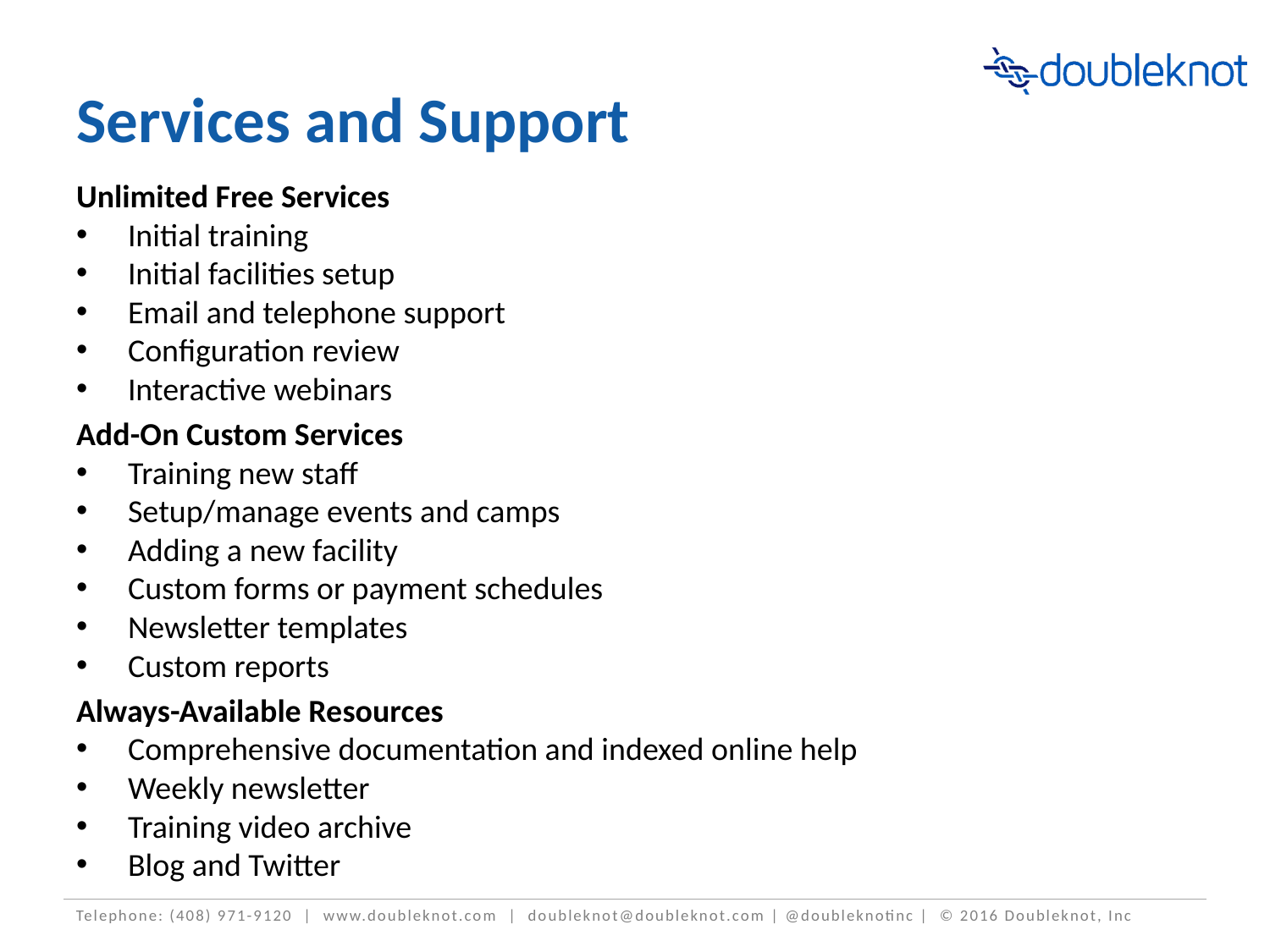

# Services and Support
Unlimited Free Services
Initial training
Initial facilities setup
Email and telephone support
Configuration review
Interactive webinars
Add-On Custom Services
Training new staff
Setup/manage events and camps
Adding a new facility
Custom forms or payment schedules
Newsletter templates
Custom reports
Always-Available Resources
Comprehensive documentation and indexed online help
Weekly newsletter
Training video archive
Blog and Twitter